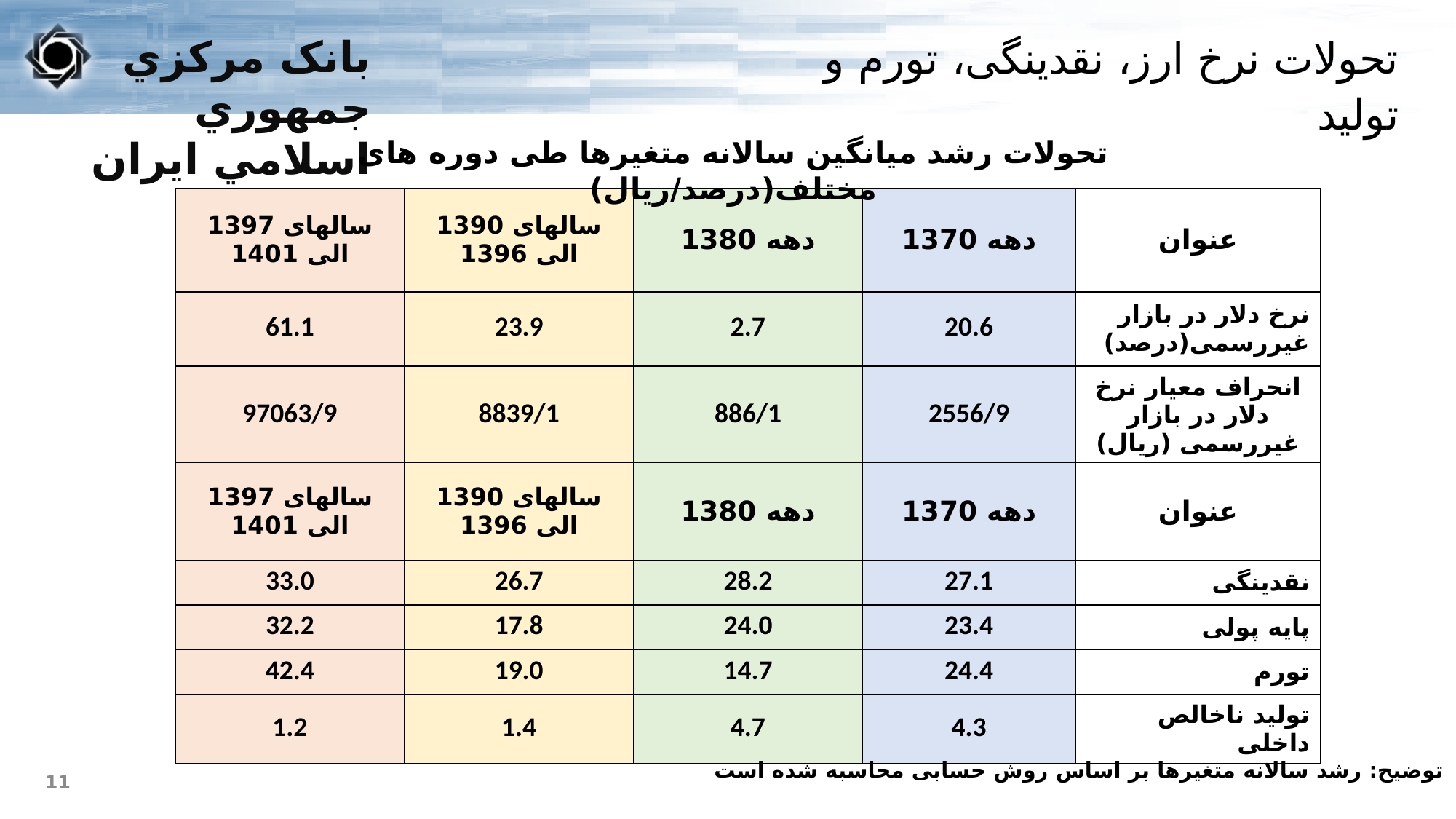

تحولات نرخ ارز، نقدینگی، تورم و تولید
تحولات رشد میانگین سالانه متغیرها طی دوره های مختلف(درصد/ریال)
| سالهای 1397 الی 1401 | سالهای 1390 الی 1396 | دهه 1380 | دهه 1370 | عنوان |
| --- | --- | --- | --- | --- |
| 61.1 | 23.9 | 2.7 | 20.6 | نرخ دلار در بازار غیررسمی(درصد) |
| 97063/9 | 8839/1 | 886/1 | 2556/9 | انحراف معیار نرخ دلار در بازار غیررسمی (ریال) |
| سالهای 1397 الی 1401 | سالهای 1390 الی 1396 | دهه 1380 | دهه 1370 | عنوان |
| --- | --- | --- | --- | --- |
| 33.0 | 26.7 | 28.2 | 27.1 | نقدینگی |
| 32.2 | 17.8 | 24.0 | 23.4 | پایه پولی |
| 42.4 | 19.0 | 14.7 | 24.4 | تورم |
| 1.2 | 1.4 | 4.7 | 4.3 | تولید ناخالص داخلی |
توضیح: رشد سالانه متغیرها بر اساس روش حسابی محاسبه شده است
11